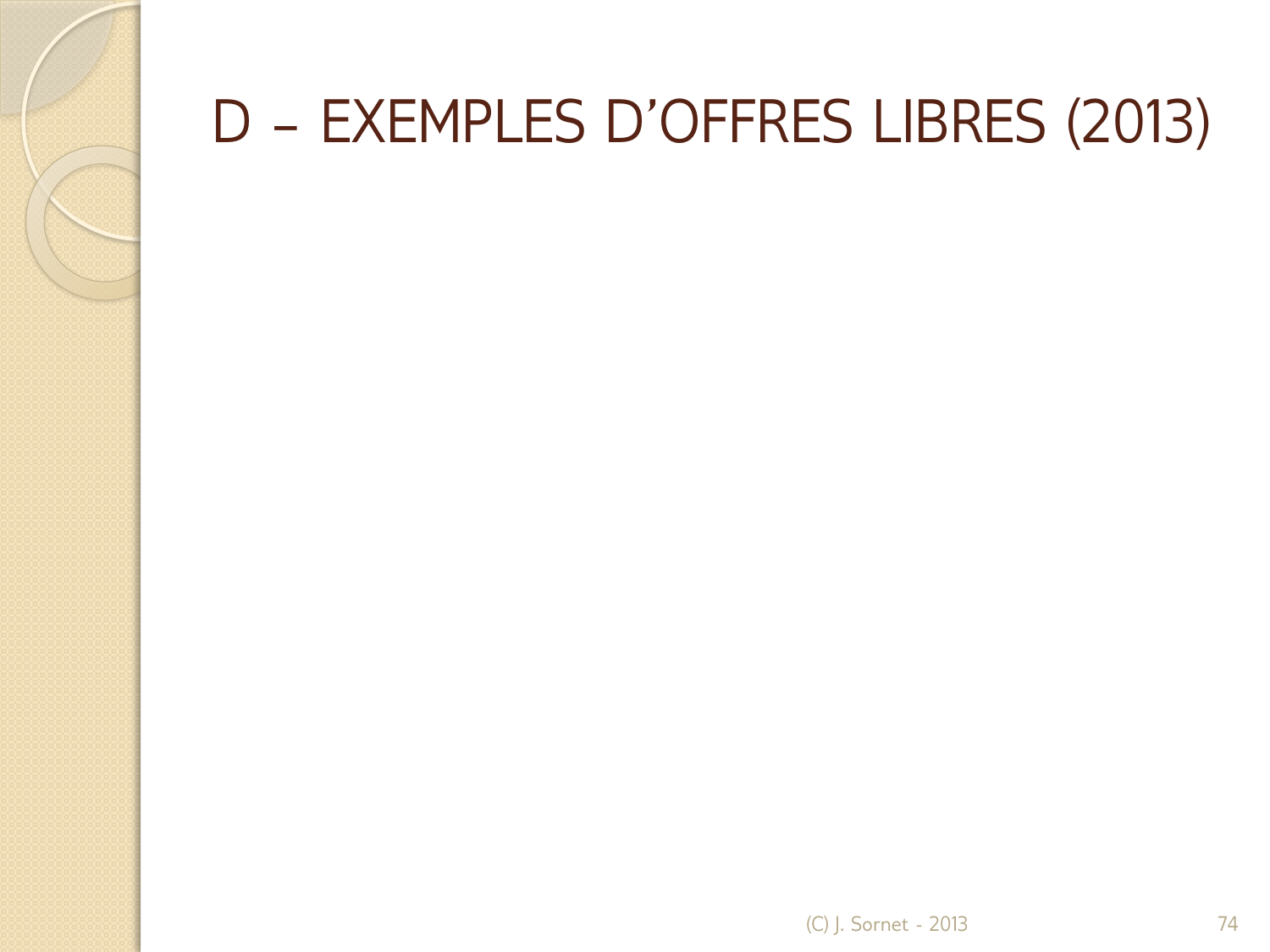

# D – EXEMPLES D’OFFRES LIBRES (2013)

(C) J. Sornet - 2013
74